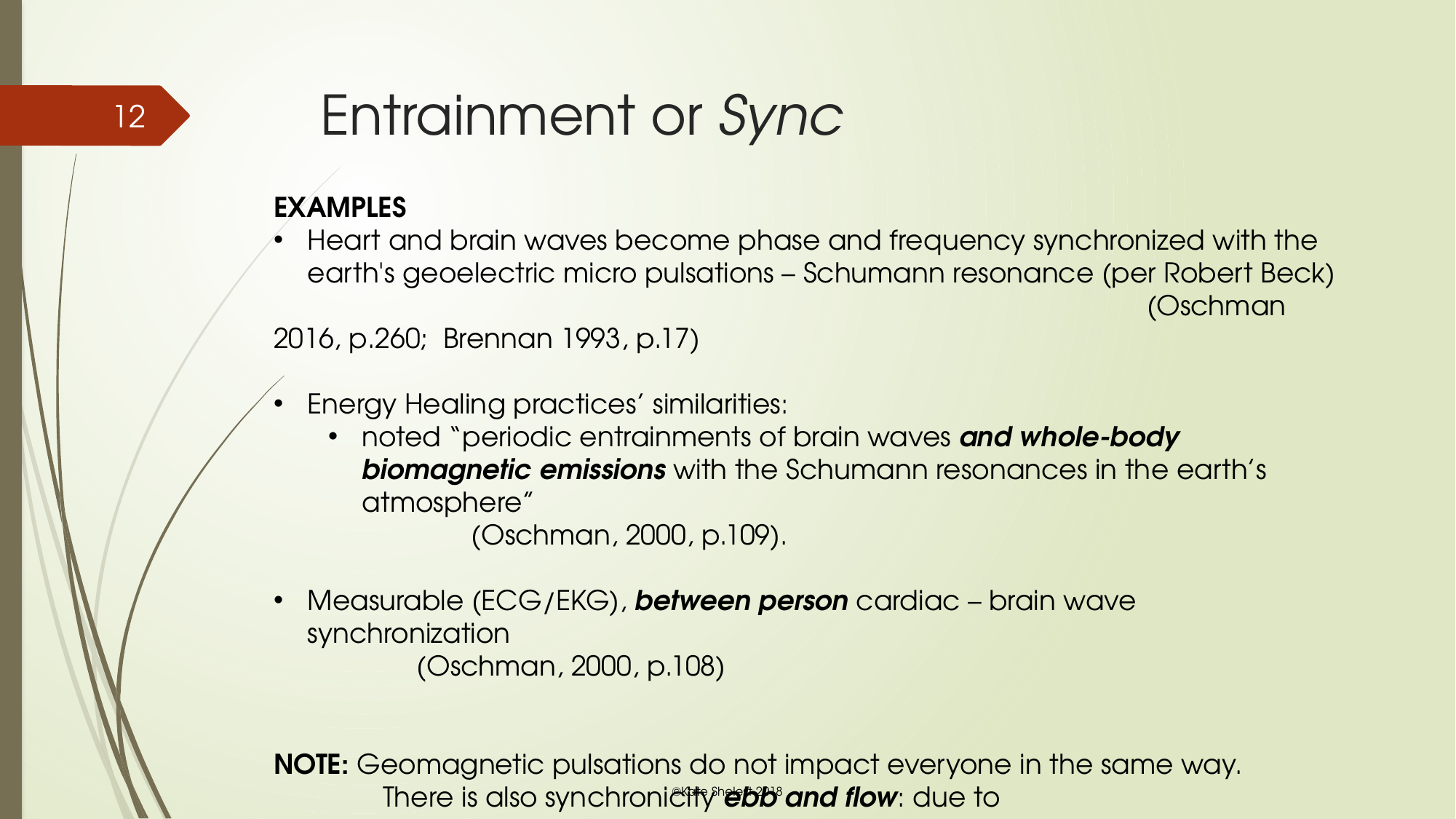

# Entrainment or Sync
12
EXAMPLES
Heart and brain waves become phase and frequency synchronized with the earth's geoelectric micro pulsations – Schumann resonance (per Robert Beck)
								(Oschman 2016, p.260;  Brennan 1993, p.17)

Energy Healing practices’ similarities:
noted “periodic entrainments of brain waves and whole-body biomagnetic emissions with the Schumann resonances in the earth’s atmosphere” 									(Oschman, 2000, p.109).

Measurable (ECG/EKG), between person cardiac – brain wave synchronization 									(Oschman, 2000, p.108)

NOTE: Geomagnetic pulsations do not impact everyone in the same way.
	There is also synchronicity ebb and flow: due to atmospheric/environmental 	electromagnetic phenomenon and circumstances.
©Kate Shelest 2018